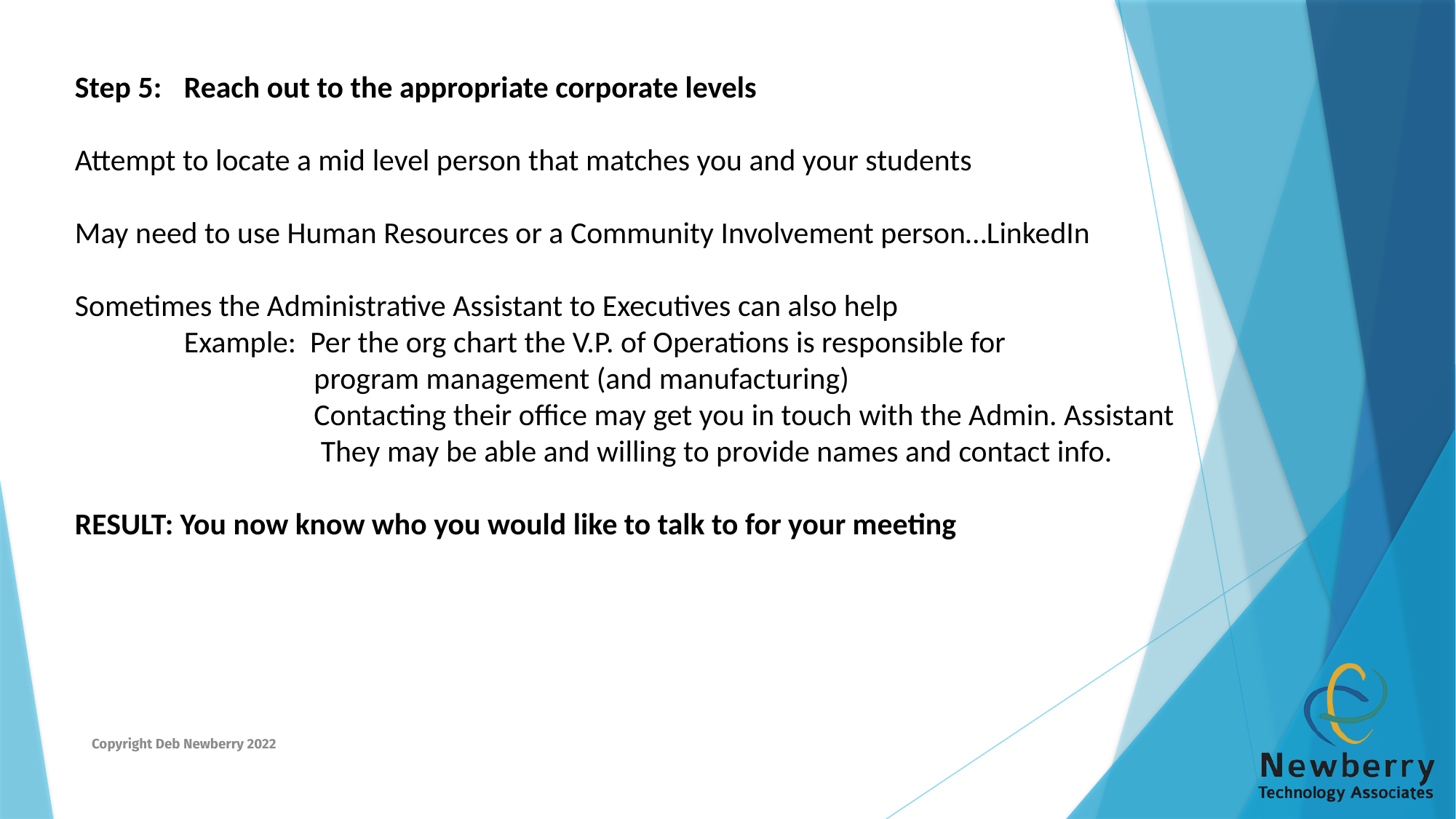

Step 5: 	Reach out to the appropriate corporate levels

Attempt to locate a mid level person that matches you and your students

May need to use Human Resources or a Community Involvement person…LinkedIn

Sometimes the Administrative Assistant to Executives can also help
	Example:  Per the org chart the V.P. of Operations is responsible for
		   program management (and manufacturing)
		   Contacting their office may get you in touch with the Admin. Assistant
		    They may be able and willing to provide names and contact info.

RESULT: You now know who you would like to talk to for your meeting

Copyright Deb Newberry 2022